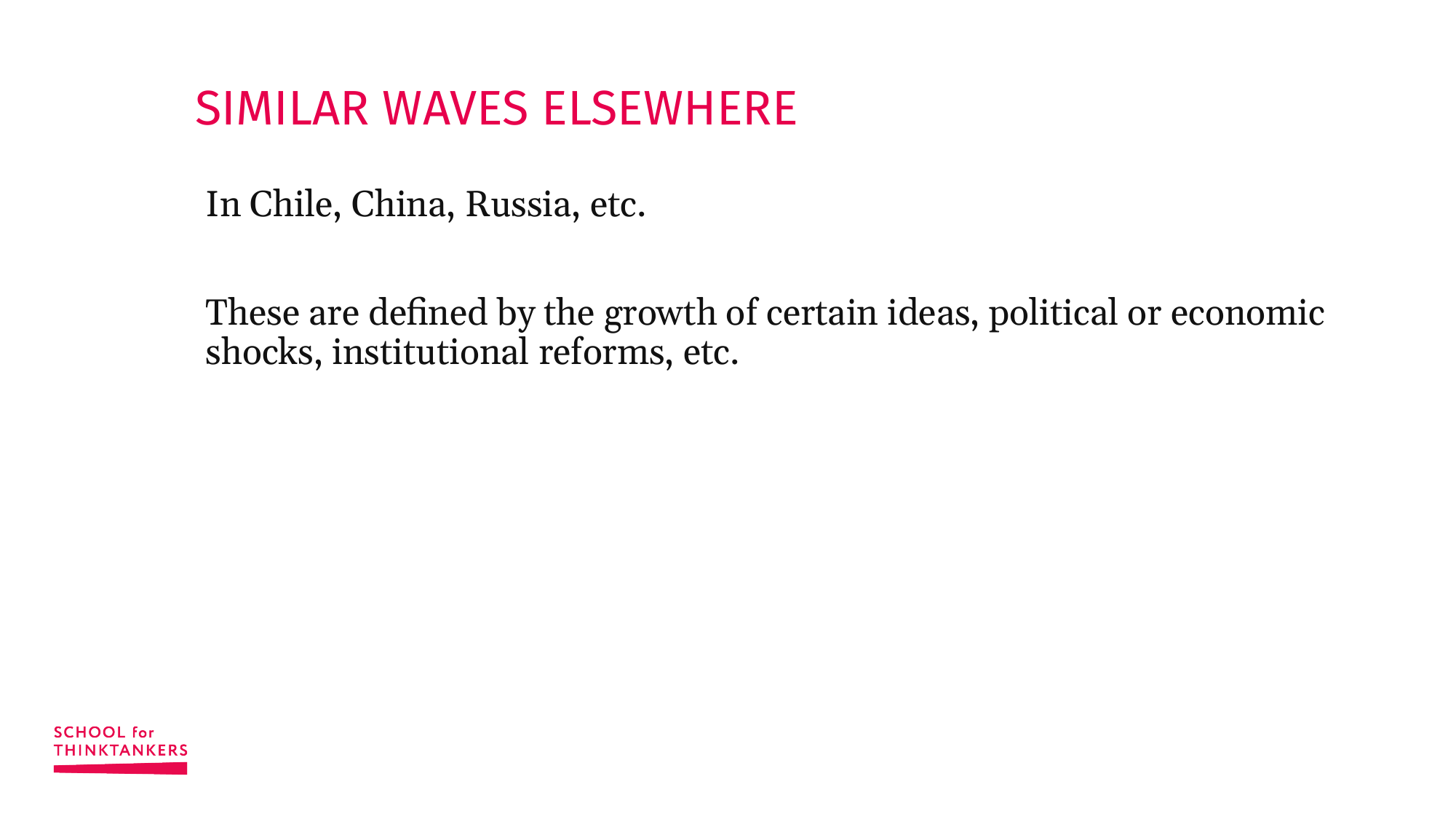

# SIMILAR WAVES ELSEWHERE
In Chile, China, Russia, etc.

These are defined by the growth of certain ideas, political or economic shocks, institutional reforms, etc.